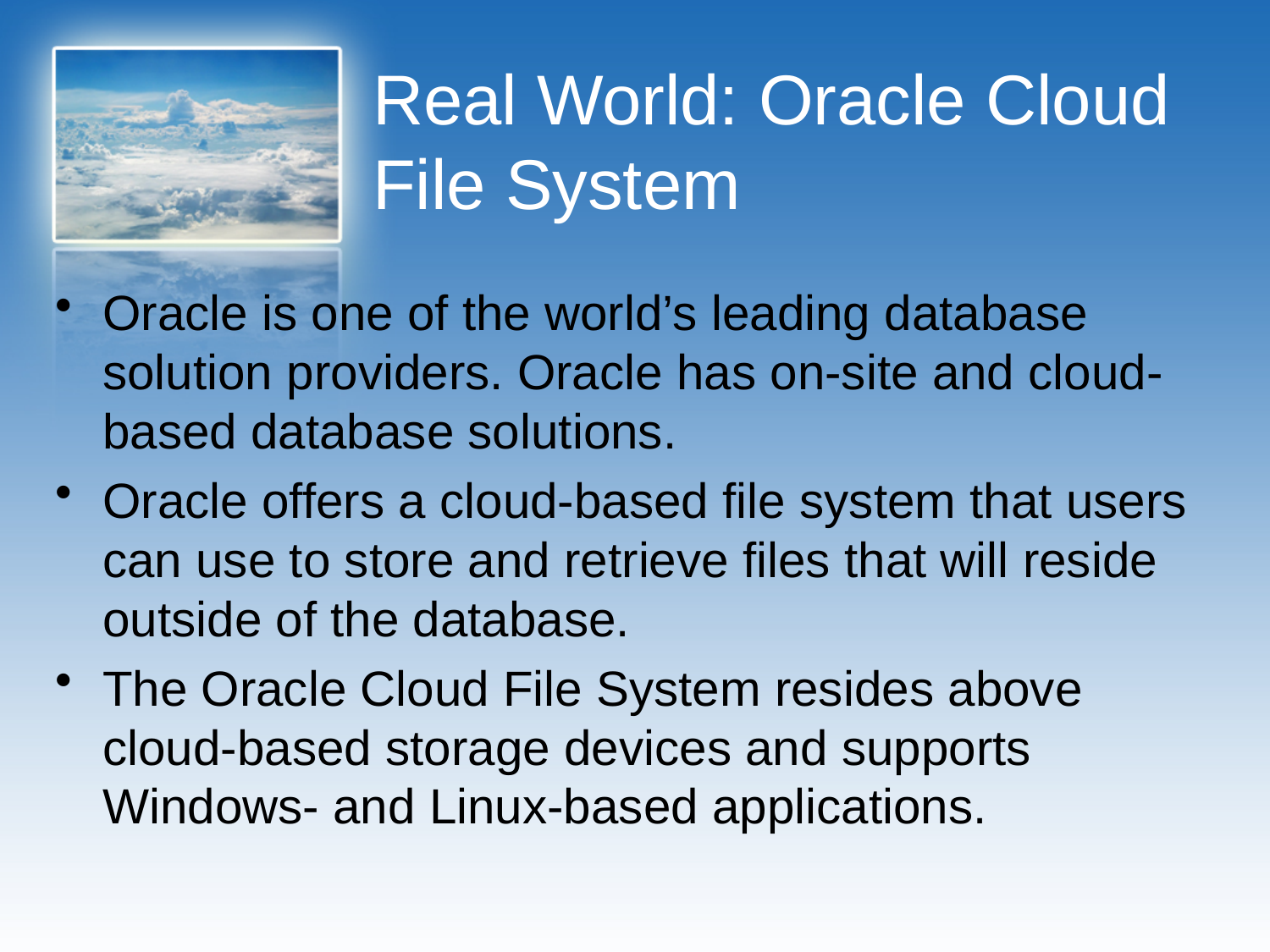

# Real World: Oracle Cloud File System
Oracle is one of the world’s leading database solution providers. Oracle has on-site and cloud-based database solutions.
Oracle offers a cloud-based file system that users can use to store and retrieve files that will reside outside of the database.
The Oracle Cloud File System resides above cloud-based storage devices and supports Windows- and Linux-based applications.